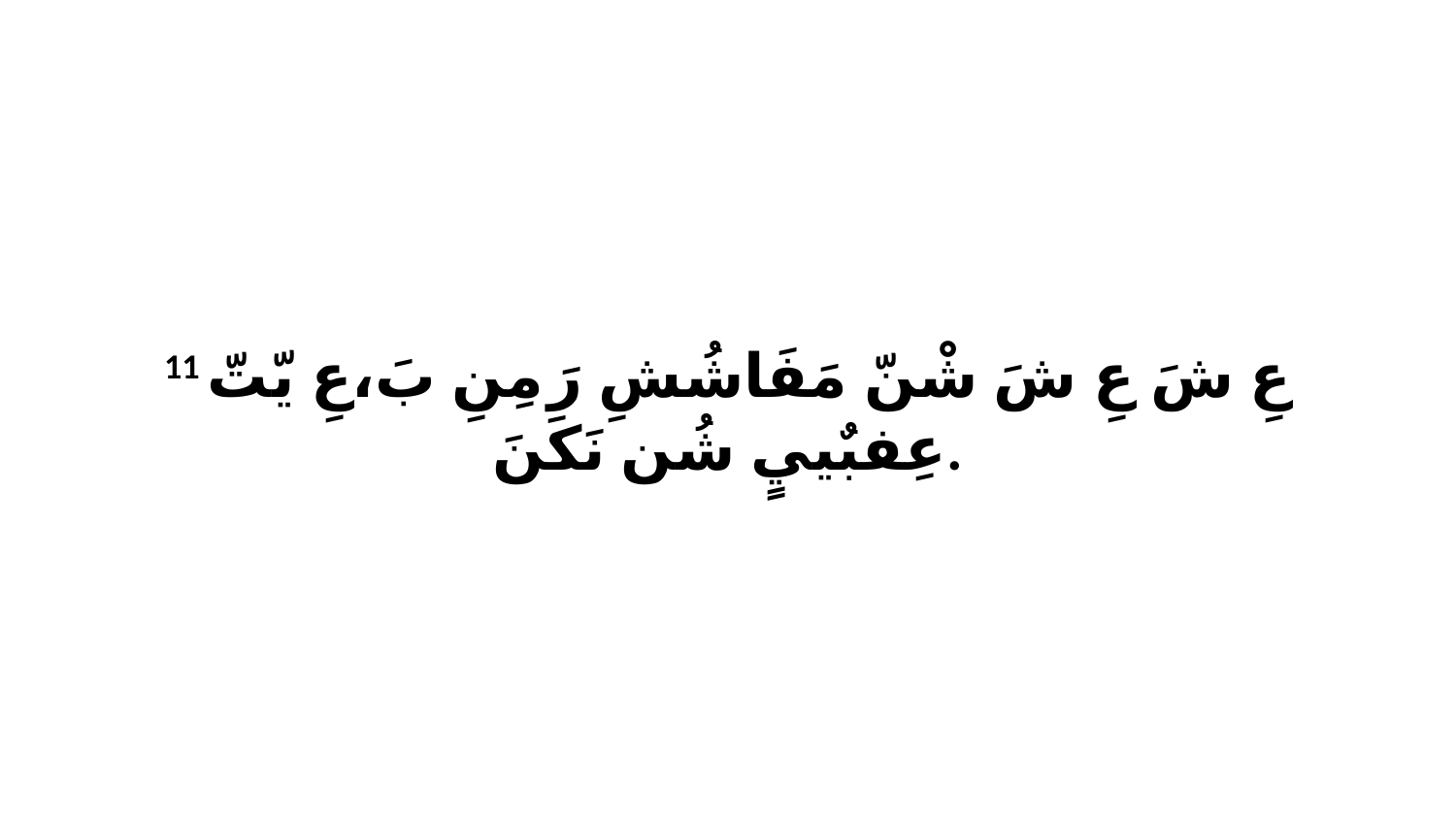

11 عِ شَ عِ شَ شْنّ مَفَاشُشِ رَ مِنِ بَ،عِ يّتّ عِفبٌييٍ شُن نَكَنَ.